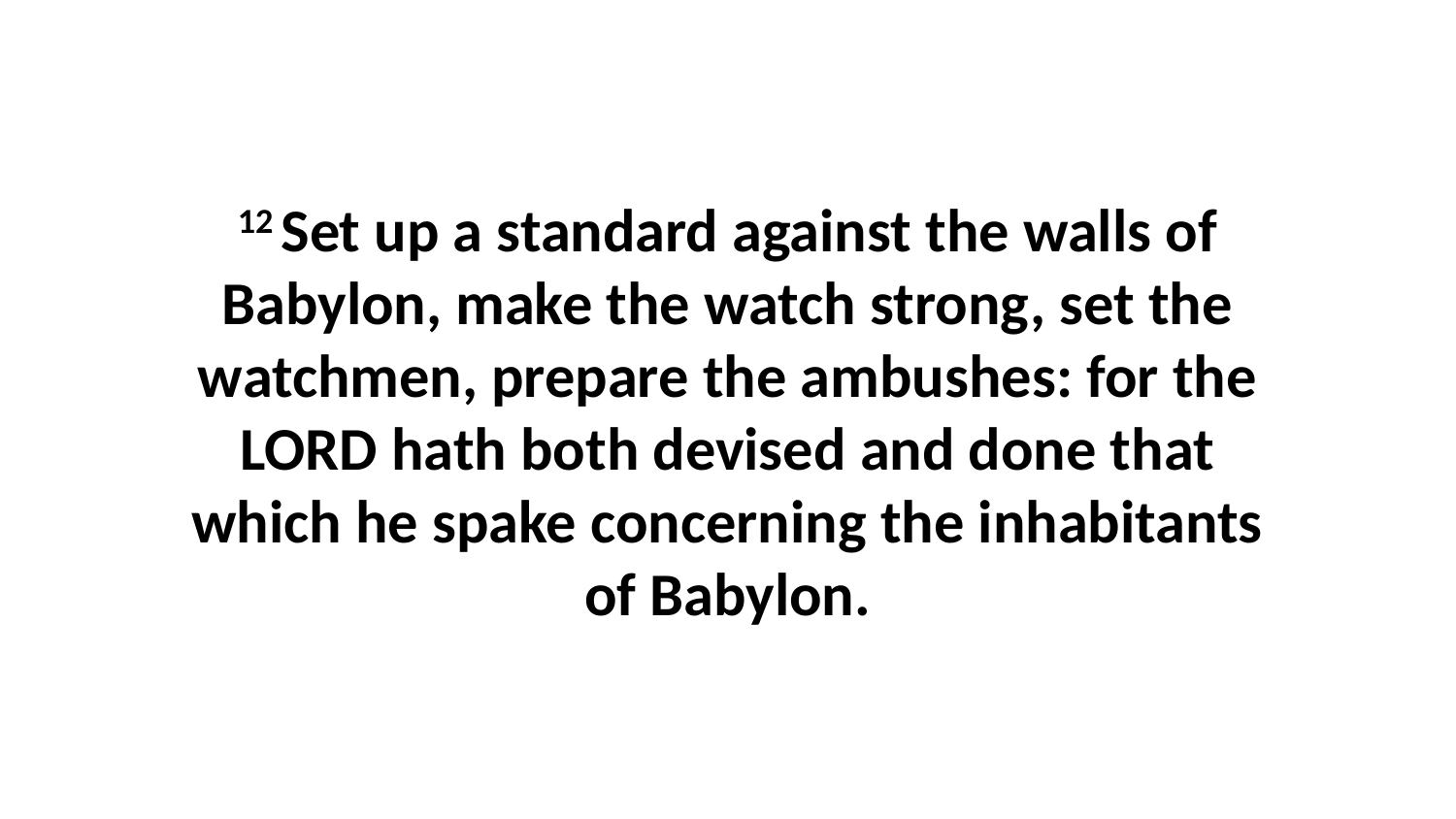

12 Set up a standard against the walls of Babylon, make the watch strong, set the watchmen, prepare the ambushes: for the LORD hath both devised and done that which he spake concerning the inhabitants of Babylon.